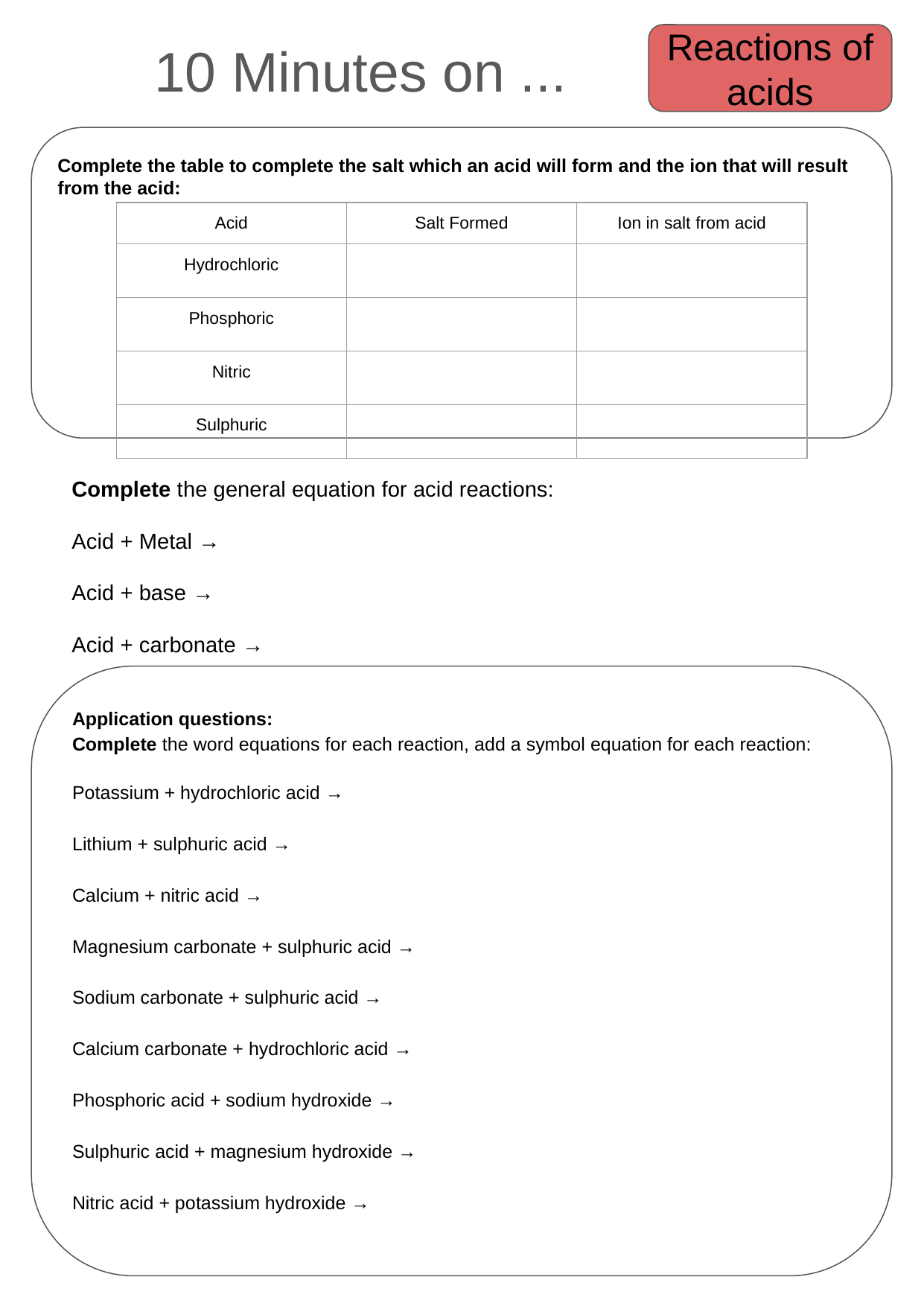

Reactions of acids
10 Minutes on ...
Complete the table to complete the salt which an acid will form and the ion that will result from the acid:

| Acid | Salt Formed | Ion in salt from acid |
| --- | --- | --- |
| Hydrochloric |  |  |
| Phosphoric |  |  |
| Nitric |  |  |
| Sulphuric |  |  |
Complete the general equation for acid reactions:

Acid + Metal →

Acid + base →

Acid + carbonate →
Application questions:
Complete the word equations for each reaction, add a symbol equation for each reaction:

Potassium + hydrochloric acid →

Lithium + sulphuric acid →

Calcium + nitric acid →

Magnesium carbonate + sulphuric acid →

Sodium carbonate + sulphuric acid →

Calcium carbonate + hydrochloric acid →

Phosphoric acid + sodium hydroxide →

Sulphuric acid + magnesium hydroxide →

Nitric acid + potassium hydroxide →